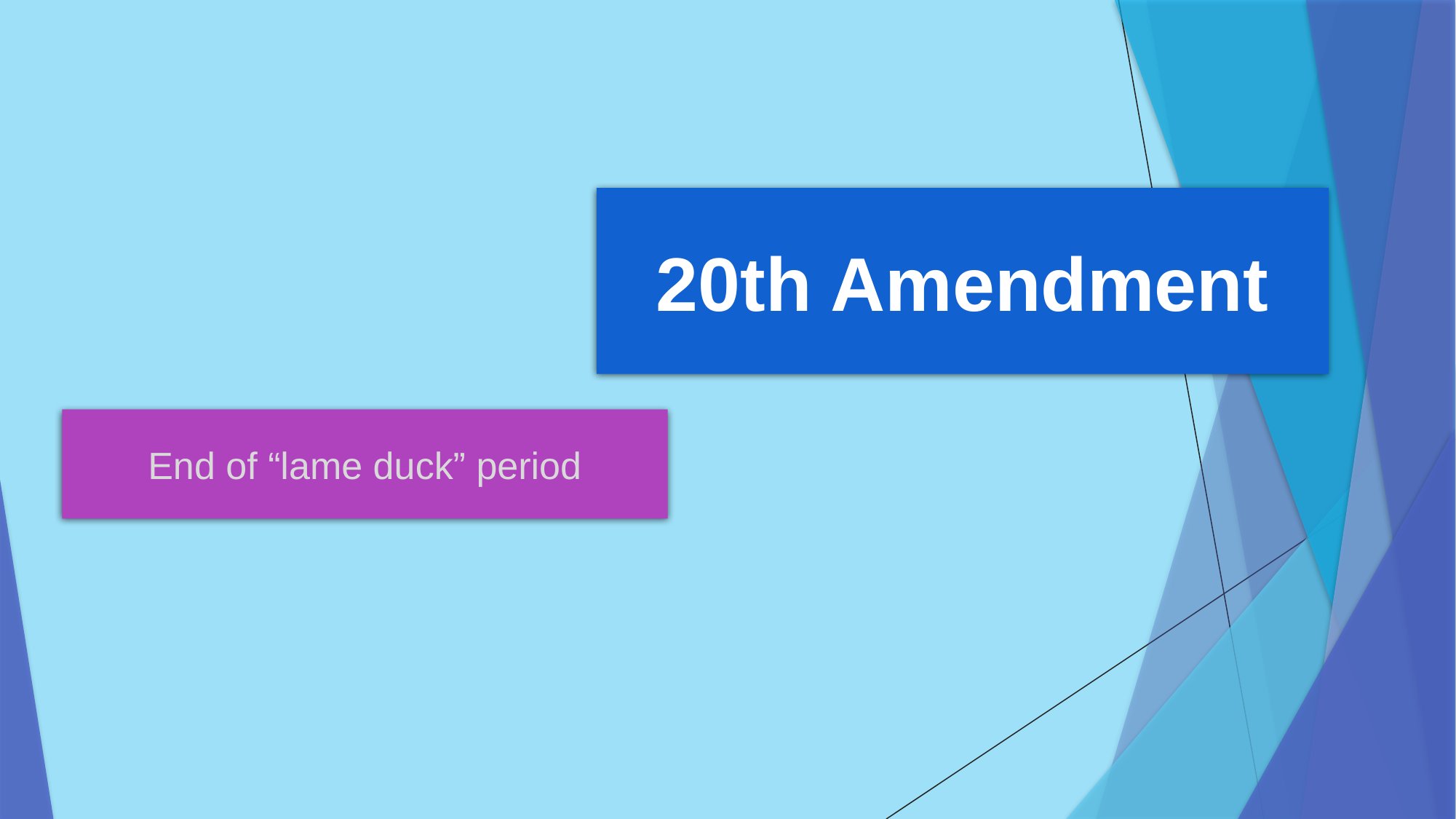

20th Amendment
End of “lame duck” period